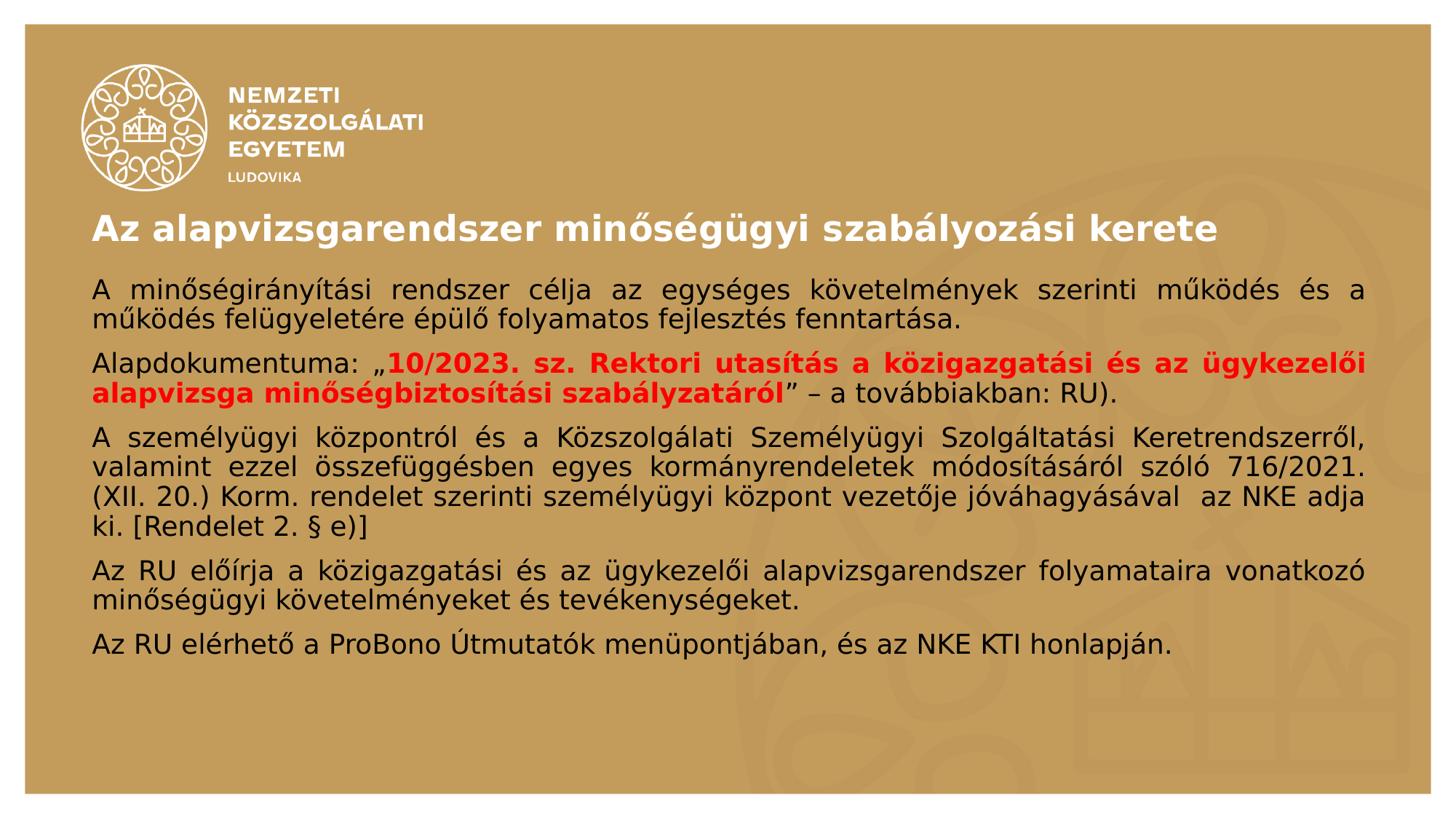

# Az alapvizsgarendszer minőségügyi szabályozási kerete
A minőségirányítási rendszer célja az egységes követelmények szerinti működés és a működés felügyeletére épülő folyamatos fejlesztés fenntartása.
Alapdokumentuma: „10/2023. sz. Rektori utasítás a közigazgatási és az ügykezelői alapvizsga minőségbiztosítási szabályzatáról” – a továbbiakban: RU).
A személyügyi központról és a Közszolgálati Személyügyi Szolgáltatási Keretrendszerről, valamint ezzel összefüggésben egyes kormányrendeletek módosításáról szóló 716/2021. (XII. 20.) Korm. rendelet szerinti személyügyi központ vezetője jóváhagyásával  az NKE adja ki. [Rendelet 2. § e)]
Az RU előírja a közigazgatási és az ügykezelői alapvizsgarendszer folyamataira vonatkozó minőségügyi követelményeket és tevékenységeket.
Az RU elérhető a ProBono Útmutatók menüpontjában, és az NKE KTI honlapján.